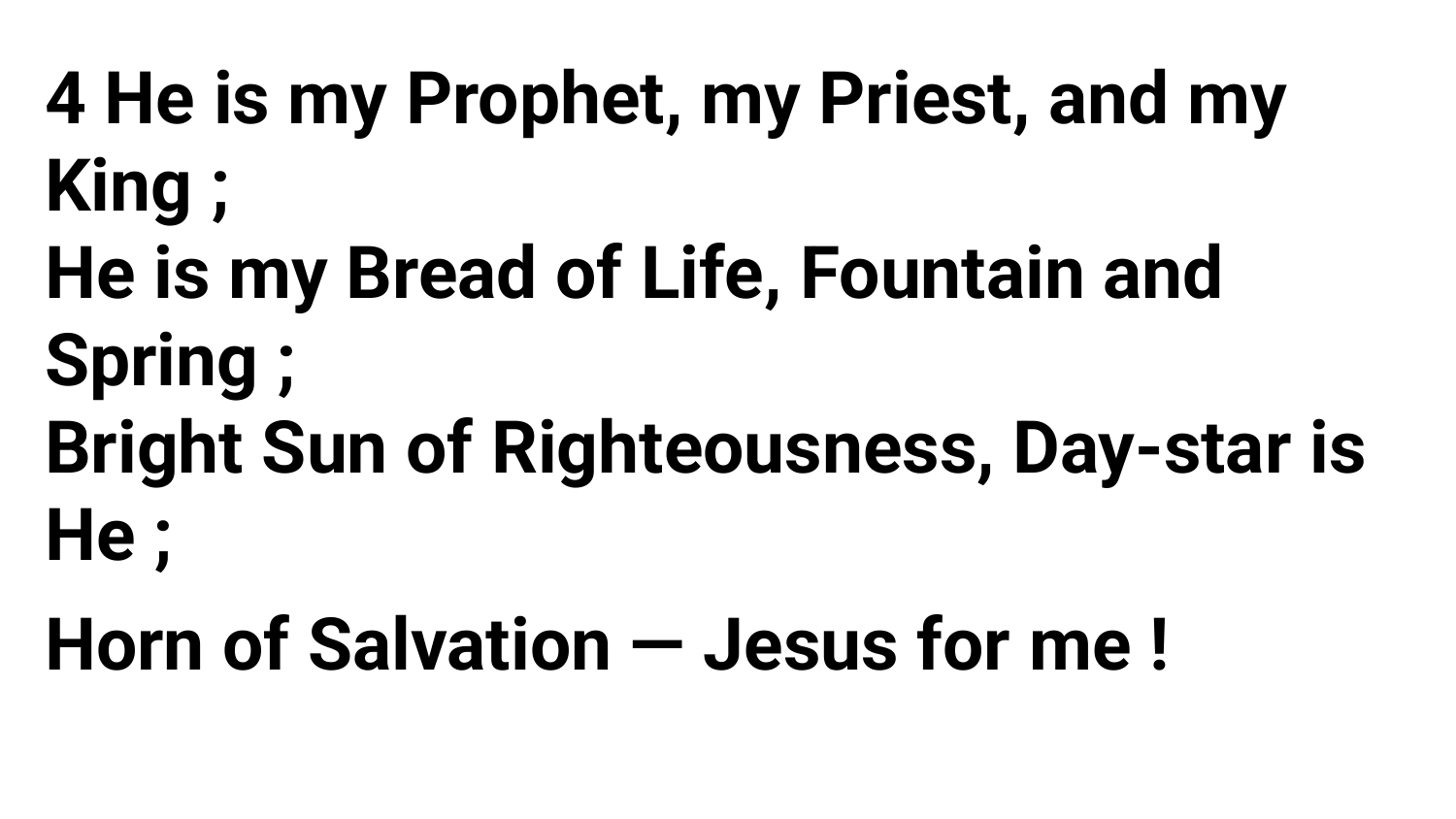

4 He is my Prophet, my Priest, and my King ;
He is my Bread of Life, Fountain and Spring ;
Bright Sun of Righteousness, Day-star is He ;
Horn of Salvation — Jesus for me !